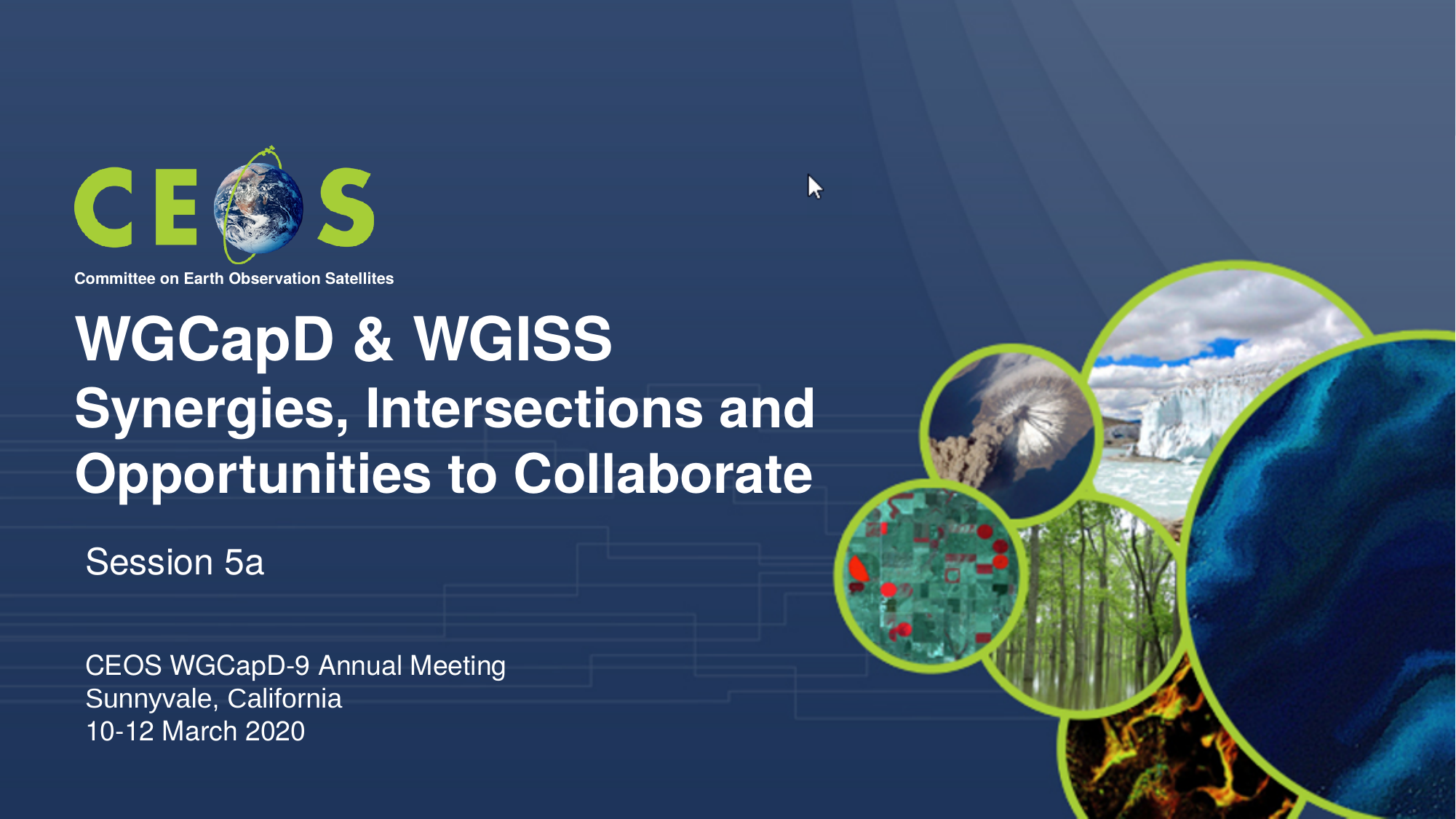

WGCapD & WGISS Synergies, Intersections and Opportunities to Collaborate
Session 5a

CEOS WGCapD-9 Annual Meeting
Sunnyvale, California
10-12 March 2020